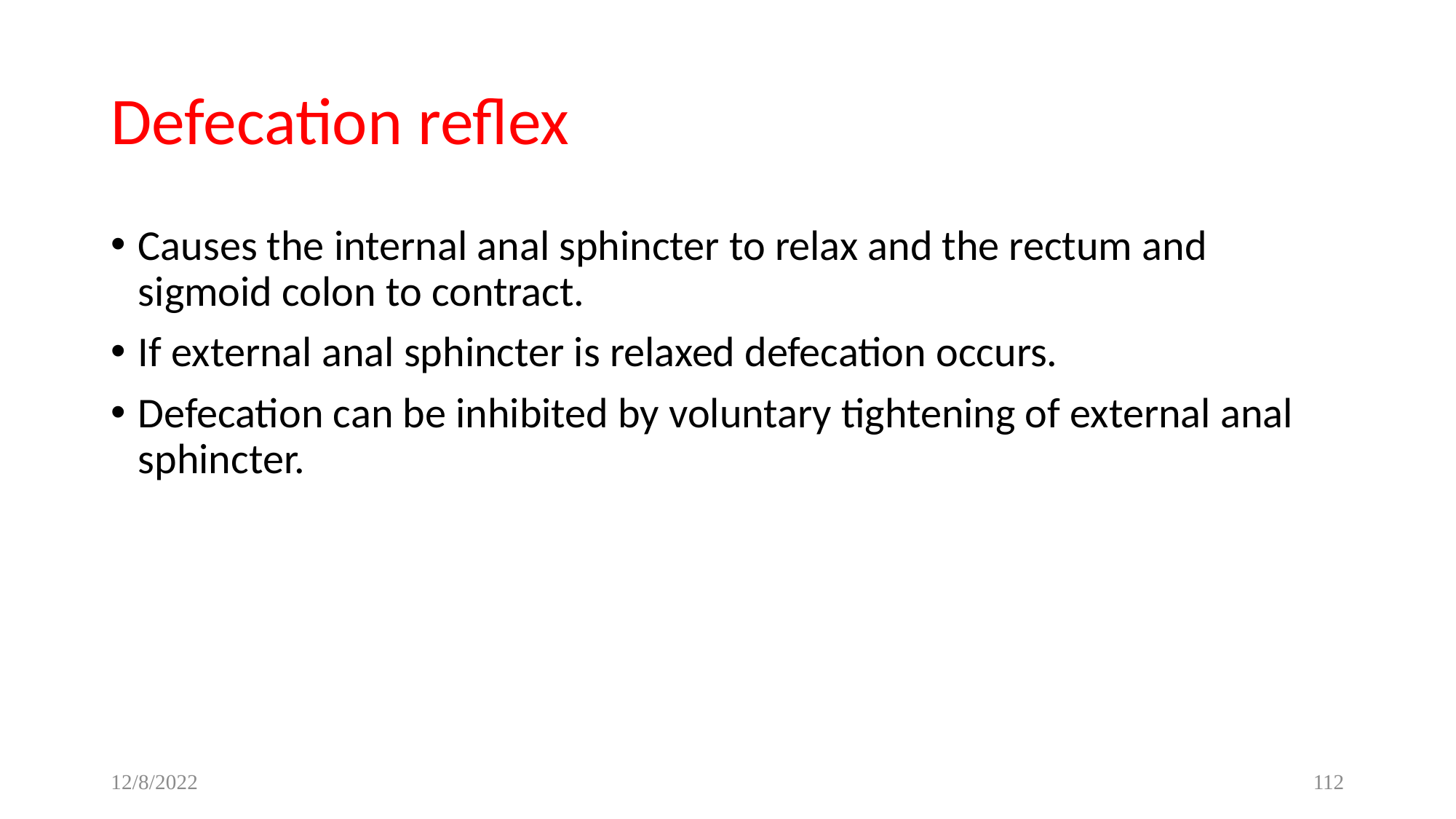

# Defecation reflex
Causes the internal anal sphincter to relax and the rectum and sigmoid colon to contract.
If external anal sphincter is relaxed defecation occurs.
Defecation can be inhibited by voluntary tightening of external anal sphincter.
12/8/2022
112